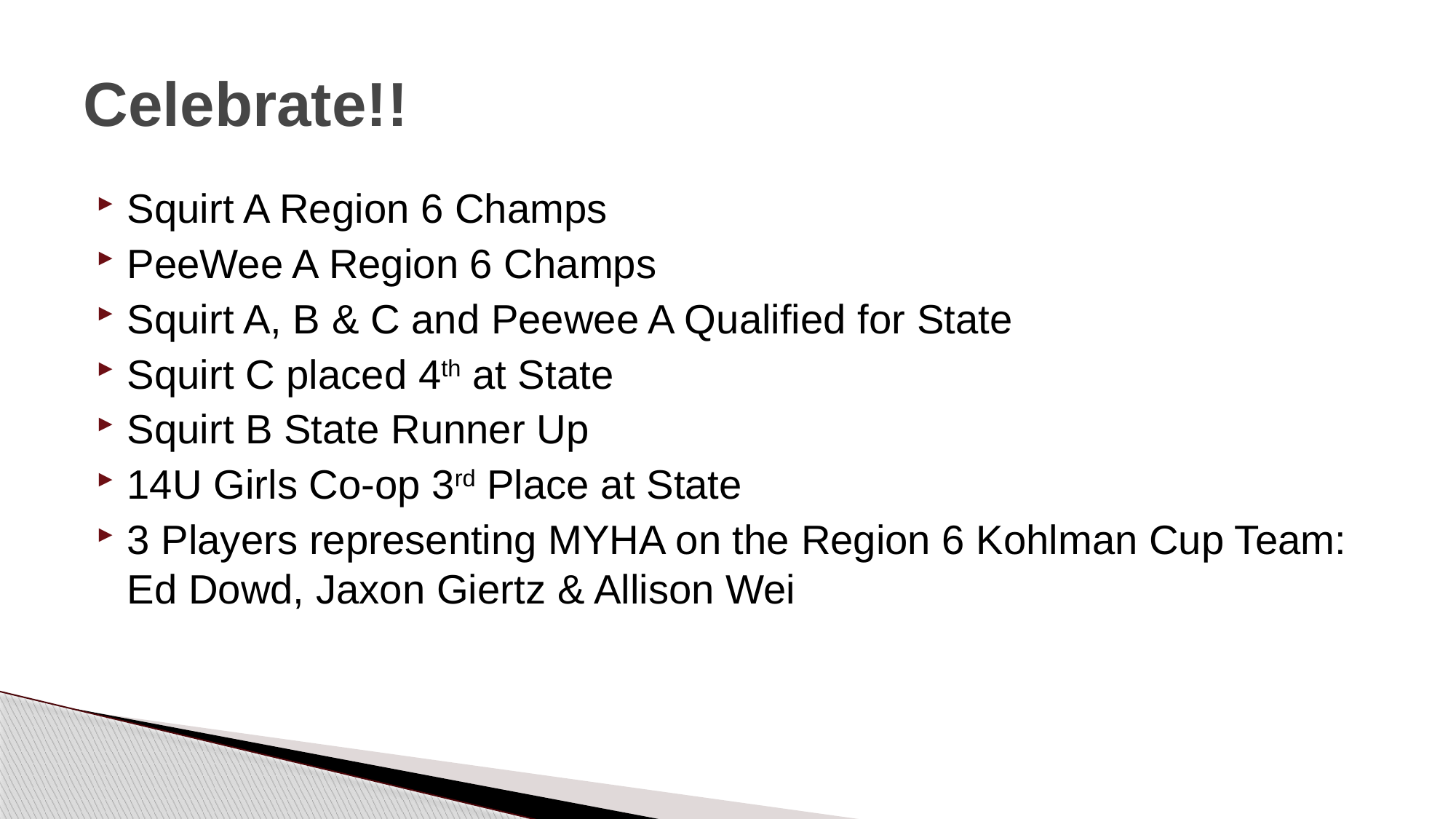

# Celebrate!!
Squirt A Region 6 Champs
PeeWee A Region 6 Champs
Squirt A, B & C and Peewee A Qualified for State
Squirt C placed 4th at State
Squirt B State Runner Up
14U Girls Co-op 3rd Place at State
3 Players representing MYHA on the Region 6 Kohlman Cup Team: Ed Dowd, Jaxon Giertz & Allison Wei